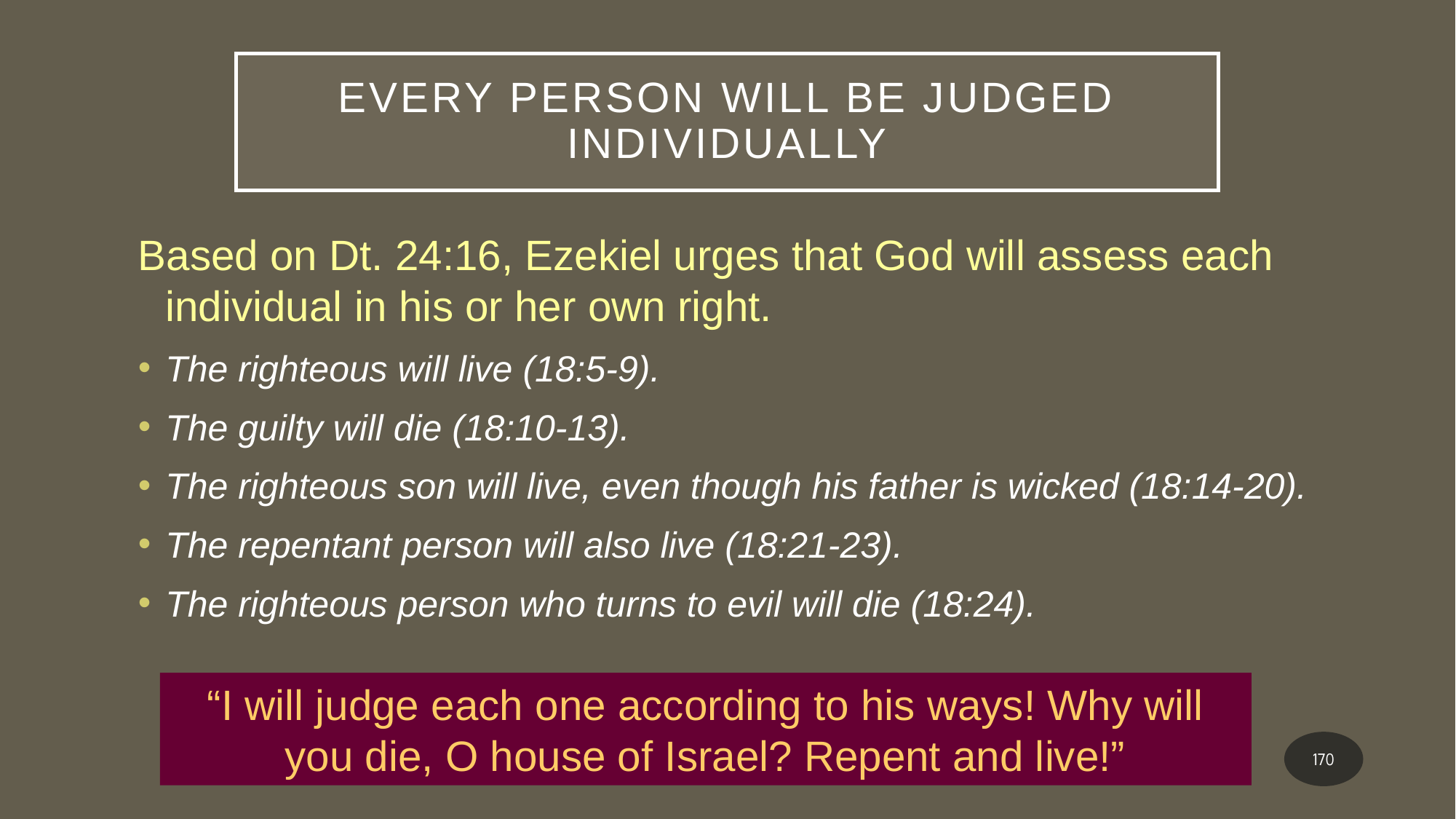

# Every Person will be Judged Individually
Based on Dt. 24:16, Ezekiel urges that God will assess each individual in his or her own right.
The righteous will live (18:5-9).
The guilty will die (18:10-13).
The righteous son will live, even though his father is wicked (18:14-20).
The repentant person will also live (18:21-23).
The righteous person who turns to evil will die (18:24).

“I will judge each one according to his ways! Why will you die, O house of Israel? Repent and live!”
170